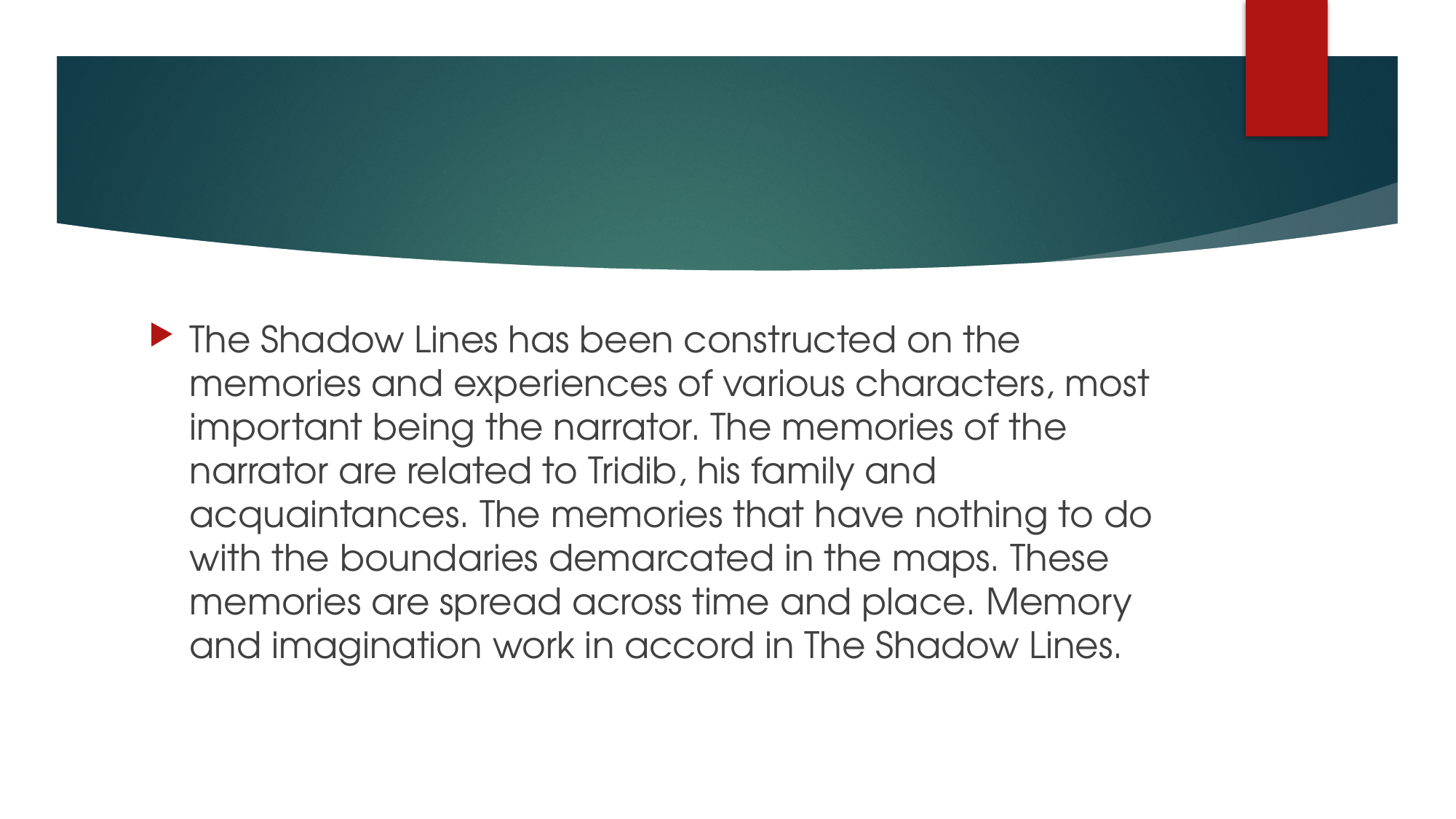

The Shadow Lines has been constructed on the memories and experiences of various characters, most important being the narrator. The memories of the narrator are related to Tridib, his family and acquaintances. The memories that have nothing to do with the boundaries demarcated in the maps. These memories are spread across time and place. Memory and imagination work in accord in The Shadow Lines.